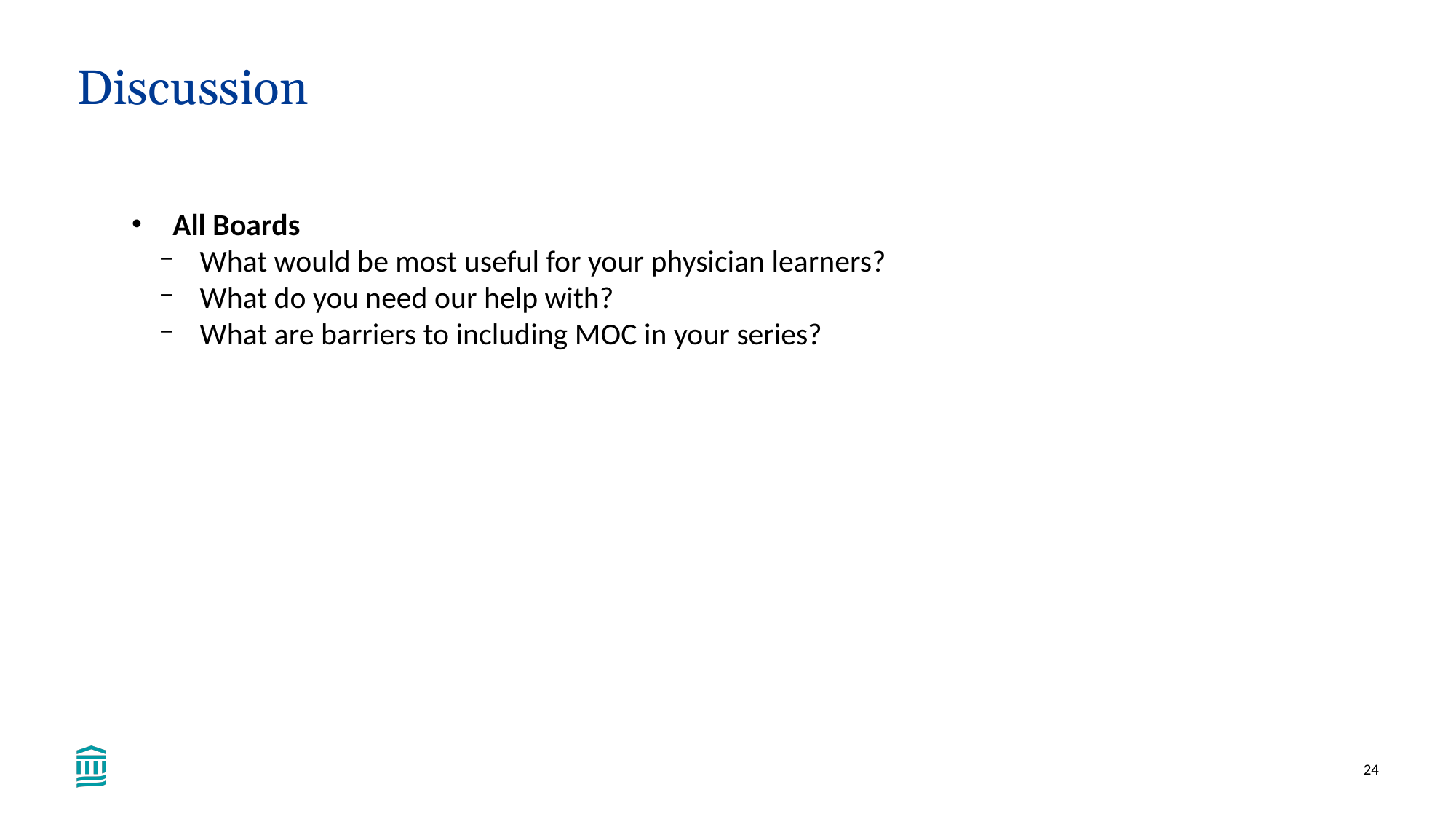

# Discussion
All Boards
What would be most useful for your physician learners?
What do you need our help with?
What are barriers to including MOC in your series?